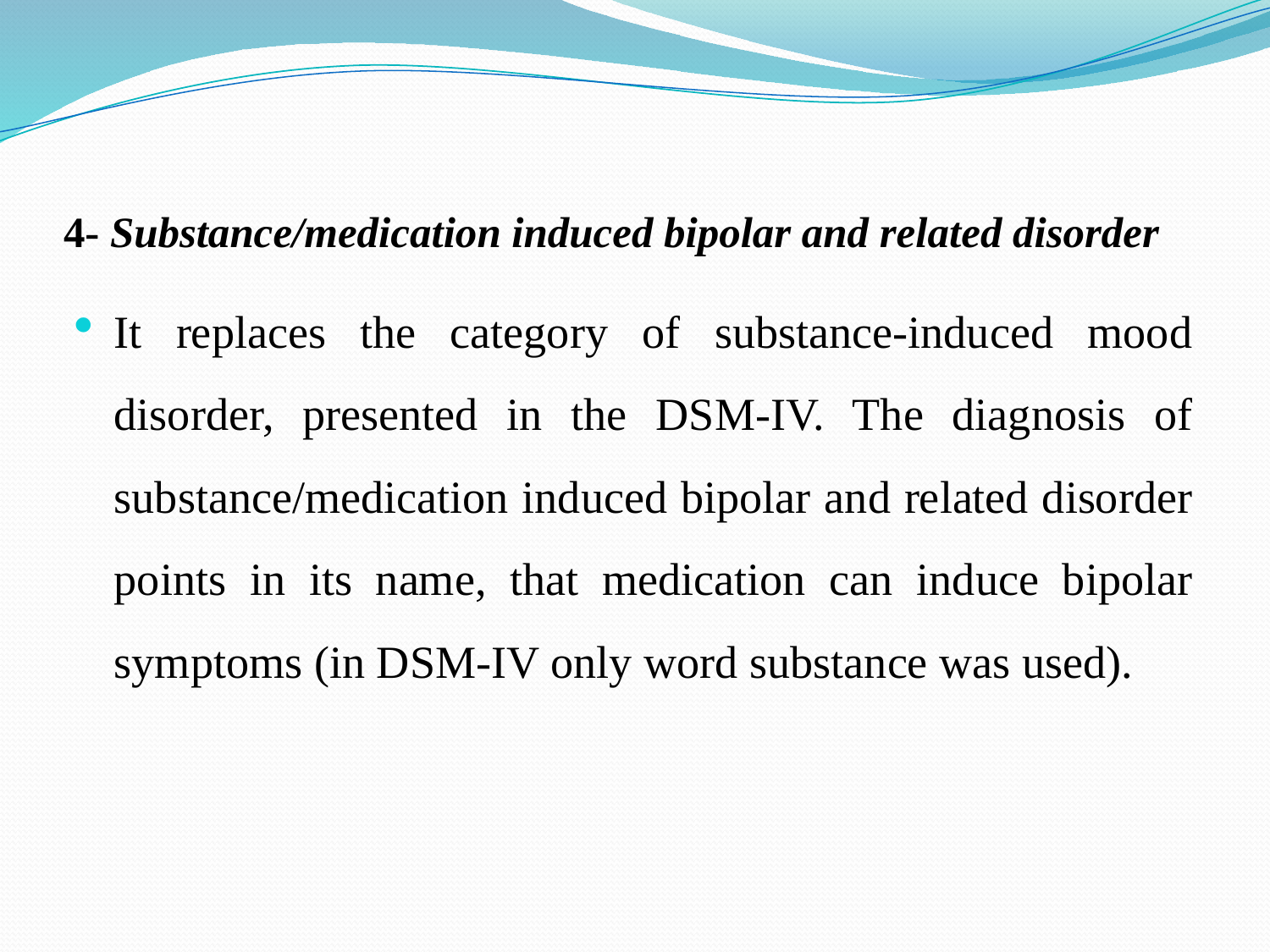

# 4- Substance/medication induced bipolar and related disorder
It replaces the category of substance-induced mood disorder, presented in the DSM-IV. The diagnosis of substance/medication induced bipolar and related disorder points in its name, that medication can induce bipolar symptoms (in DSM-IV only word substance was used).